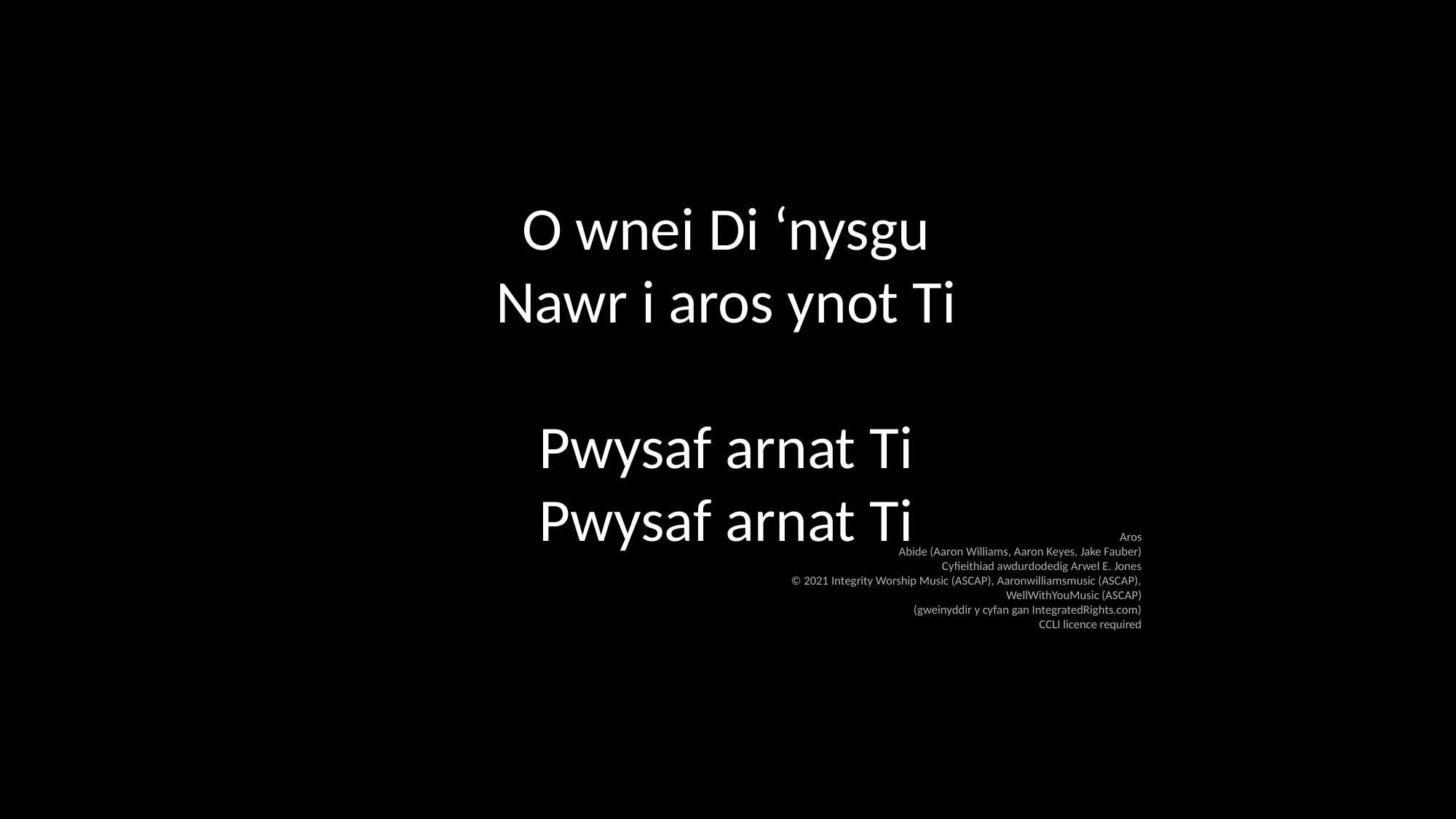

O wnei Di ‘nysgu
Nawr i aros ynot Ti
Pwysaf arnat Ti
Pwysaf arnat Ti
Aros
Abide (Aaron Williams, Aaron Keyes, Jake Fauber)
Cyfieithiad awdurdodedig Arwel E. Jones
© 2021 Integrity Worship Music (ASCAP), Aaronwilliamsmusic (ASCAP),
WellWithYouMusic (ASCAP)
(gweinyddir y cyfan gan IntegratedRights.com)
CCLI licence required